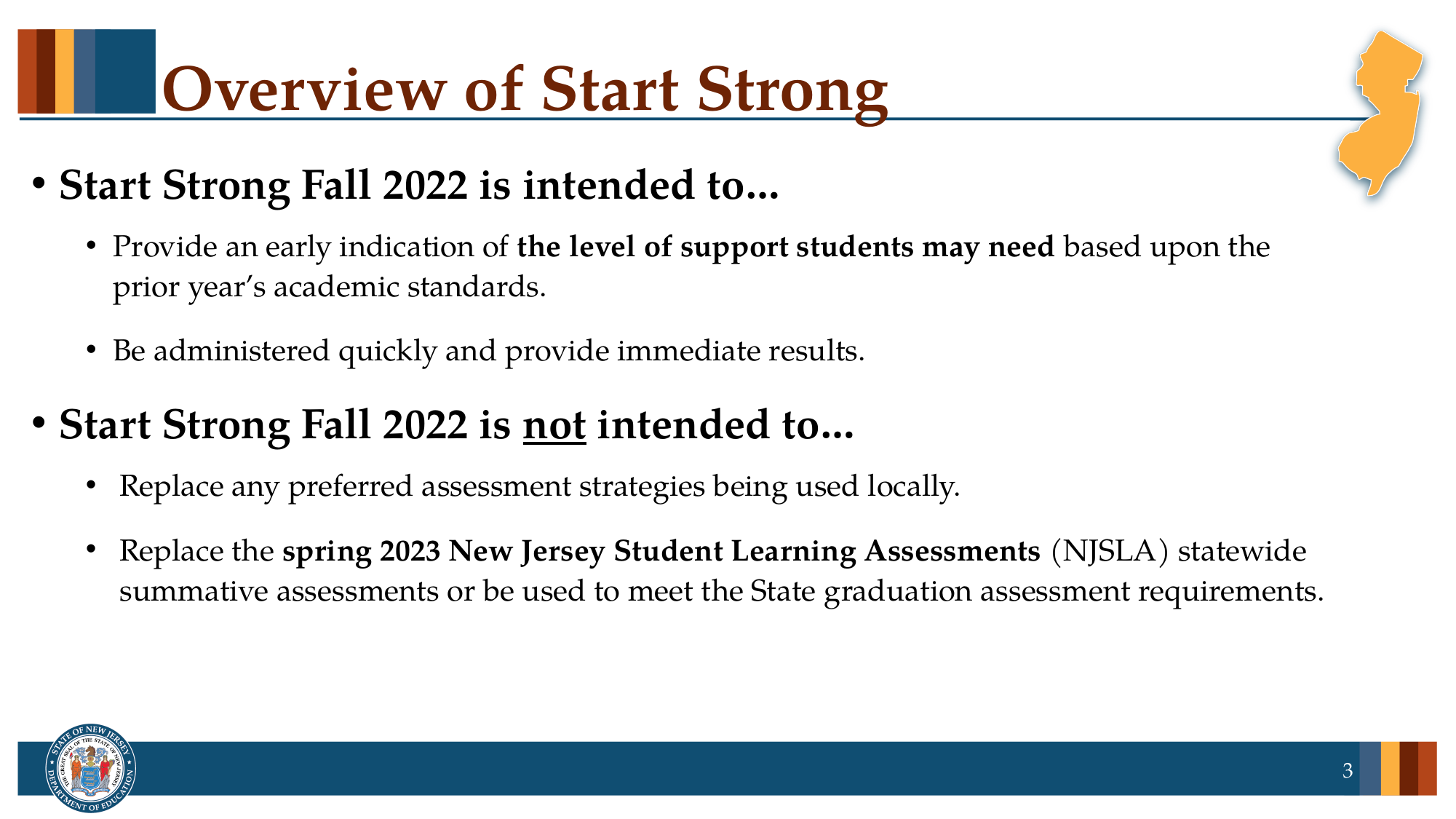

# Overview of Start Strong
Start Strong Fall 2022 is intended to…
Provide an early indication of the level of support students may need based upon the prior year’s academic standards.
Be administered quickly and provide immediate results.
Start Strong Fall 2022 is not intended to…
Replace any preferred assessment strategies being used locally.
Replace the spring 2023 New Jersey Student Learning Assessments (NJSLA) statewide summative assessments or be used to meet the State graduation assessment requirements.
3